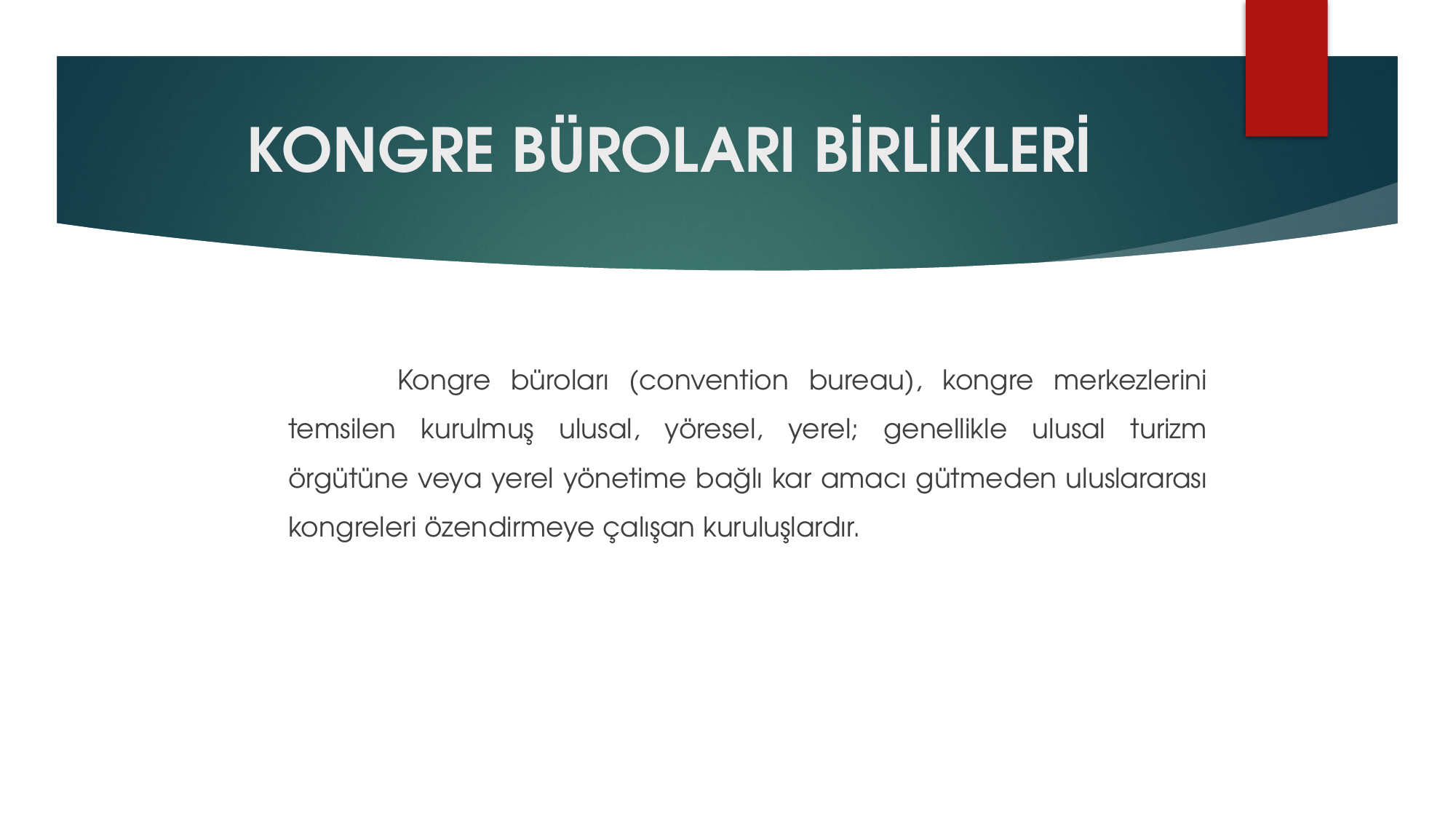

# KONGRE BÜROLARI BİRLİKLERİ
		Kongre büroları (convention bureau), kongre merkezlerini temsilen kurulmuş ulusal, yöresel, yerel; genellikle ulusal turizm örgütüne veya yerel yönetime bağlı kar amacı gütmeden uluslararası kongreleri özendirmeye çalışan kuruluşlardır.